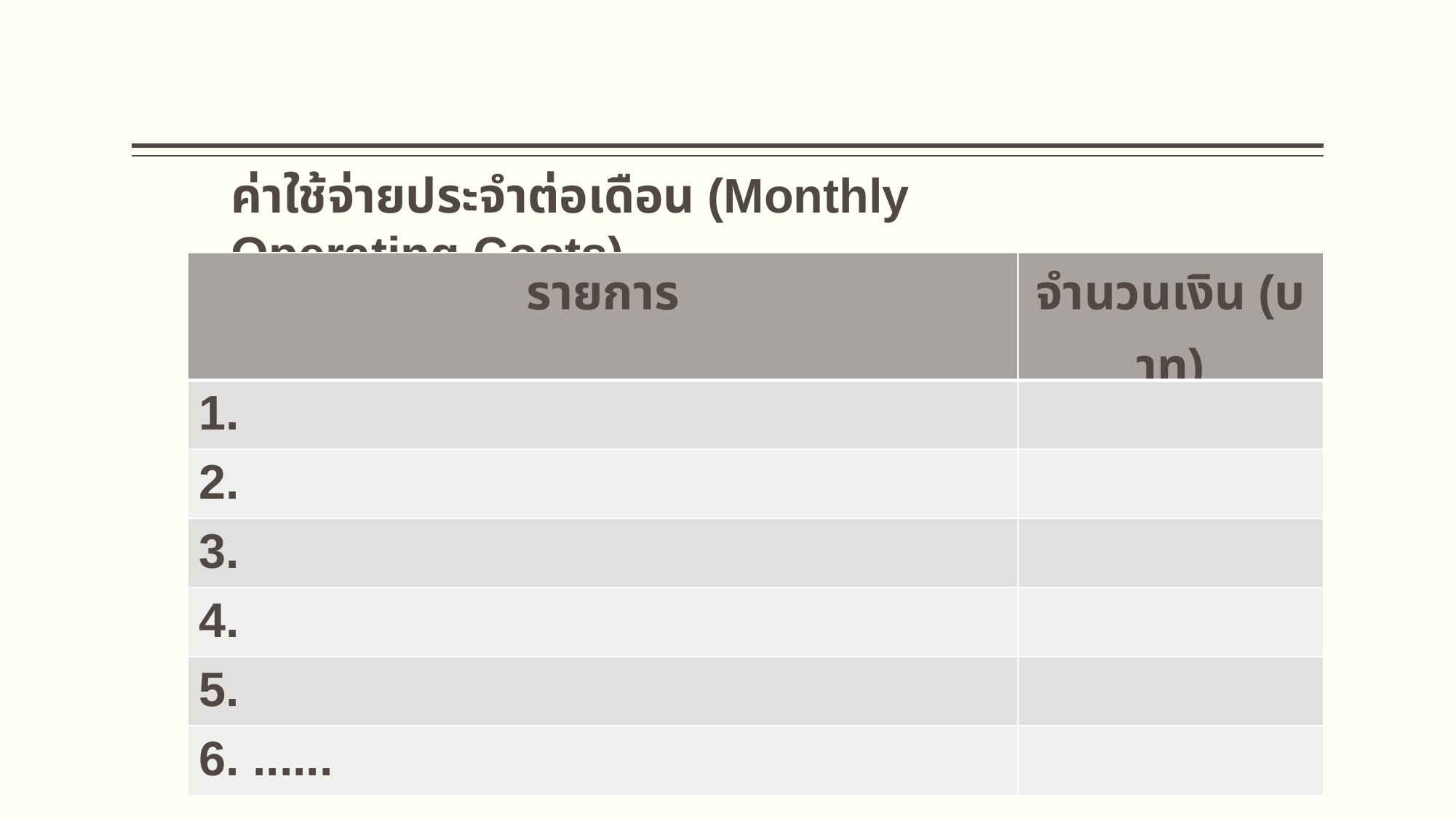

ค่าใช้จ่ายประจำต่อเดือน (Monthly Operating Costs)
| รายการ | จำนวนเงิน (บาท) |
| --- | --- |
| 1. |  |
| 2. |  |
| 3. |  |
| 4. |  |
| 5. |  |
| 6. ...... |  |